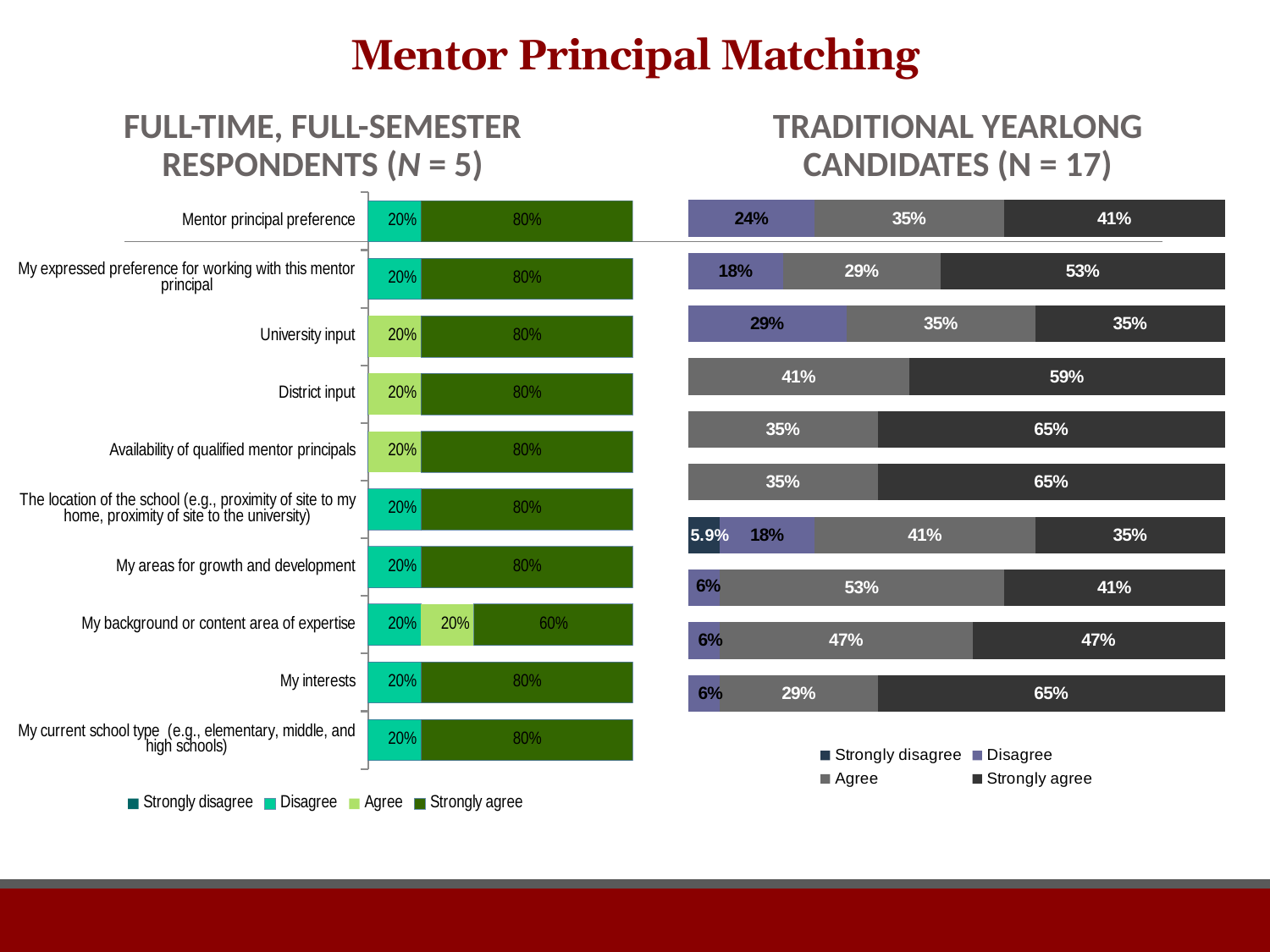

# Mentor Principal Matching
Full-Time, Full-Semester Respondents (n = 5)
Traditional Yearlong Candidates (n = 17)

### Chart

| Category | Strongly disagree | Disagree | Agree | Strongly agree |
|---|---|---|---|---|
| My current school type  (e.g., elementary, middle, and high schools) | 0.0 | 0.2 | 0.0 | 0.8 |
| My interests | 0.0 | 0.2 | 0.0 | 0.8 |
| My background or content area of expertise | 0.0 | 0.2 | 0.2 | 0.6 |
| My areas for growth and development | 0.0 | 0.2 | 0.0 | 0.8 |
| The location of the school (e.g., proximity of site to my home, proximity of site to the university) | 0.0 | 0.2 | 0.0 | 0.8 |
| Availability of qualified mentor principals | 0.0 | 0.0 | 0.2 | 0.8 |
| District input | 0.0 | 0.0 | 0.2 | 0.8 |
| University input | 0.0 | 0.0 | 0.2 | 0.8 |
| My expressed preference for working with this mentor principal | 0.0 | 0.2 | 0.0 | 0.8 |
| Mentor principal preference | 0.0 | 0.2 | 0.0 | 0.8 |

### Chart

| Category | Strongly disagree | Disagree | Agree | Strongly agree |
|---|---|---|---|---|
| My current school type  (e.g., elementary, middle, and high schools) | 0.0 | 0.0588235294117647 | 0.294117647058824 | 0.647058823529412 |
| My interests | 0.0 | 0.0588235294117647 | 0.470588235294118 | 0.470588235294118 |
| My background or content area of expertise | 0.0 | 0.0588235294117647 | 0.529411764705882 | 0.411764705882353 |
| My areas for growth and development | 0.0588235294117647 | 0.176470588235294 | 0.411764705882353 | 0.352941176470588 |
| The location of the school (e.g., proximity of site to my home, proximity of site to the university) | 0.0 | 0.0 | 0.352941176470588 | 0.647058823529412 |
| Availability of qualified mentor principals | 0.0 | 0.0 | 0.352941176470588 | 0.647058823529412 |
| District input | 0.0 | 0.0 | 0.411764705882353 | 0.588235294117647 |
| University input | 0.0 | 0.294117647058824 | 0.352941176470588 | 0.352941176470588 |
| My expressed preference for working with this mentor principal | 0.0 | 0.176470588235294 | 0.294117647058824 | 0.529411764705882 |
| Mentor principal preference | 0.0 | 0.235294117647059 | 0.352941176470588 | 0.411764705882353 |